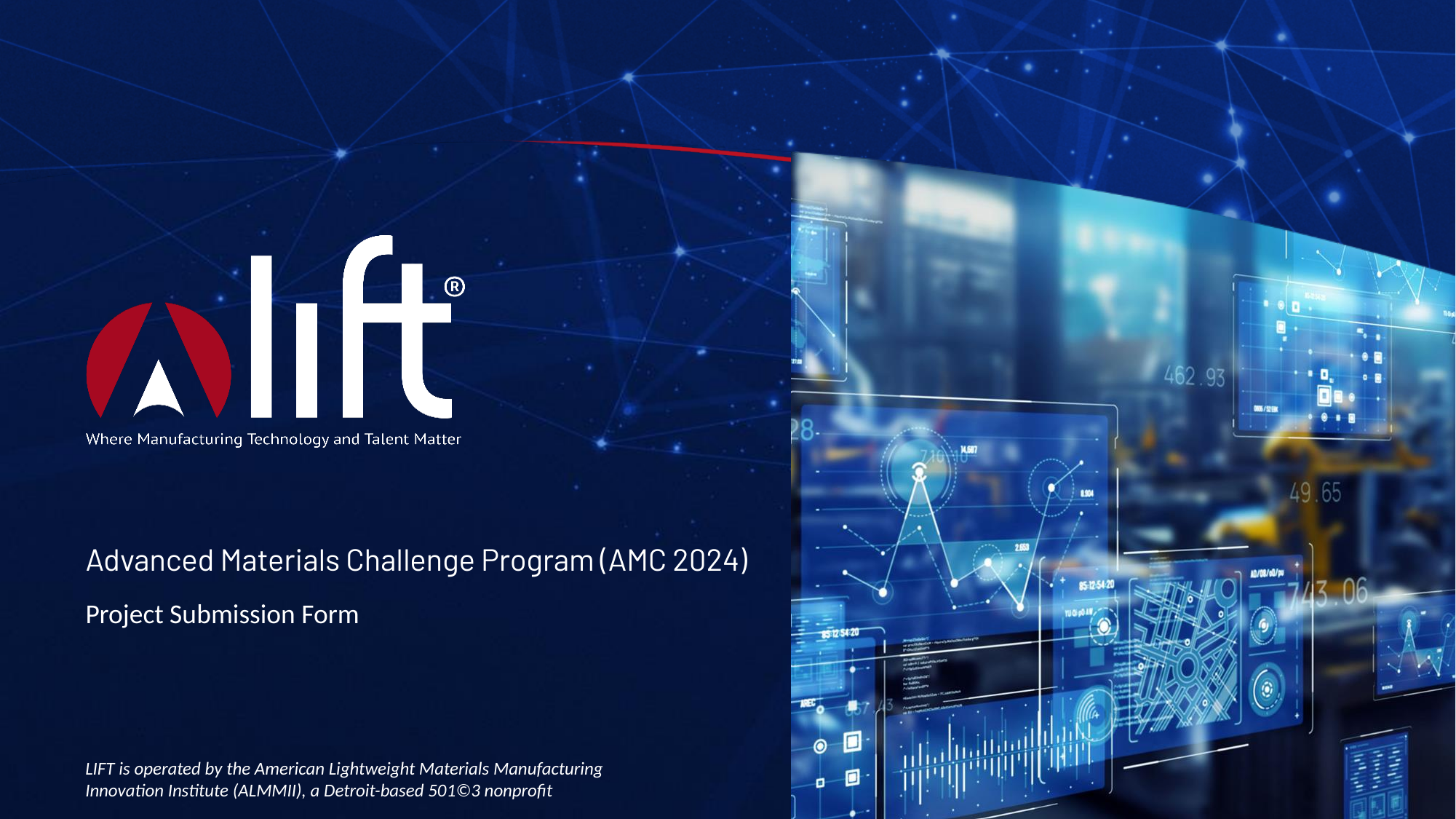

# Advanced Materials Challenge Program (AMC 2024)
Project Submission Form